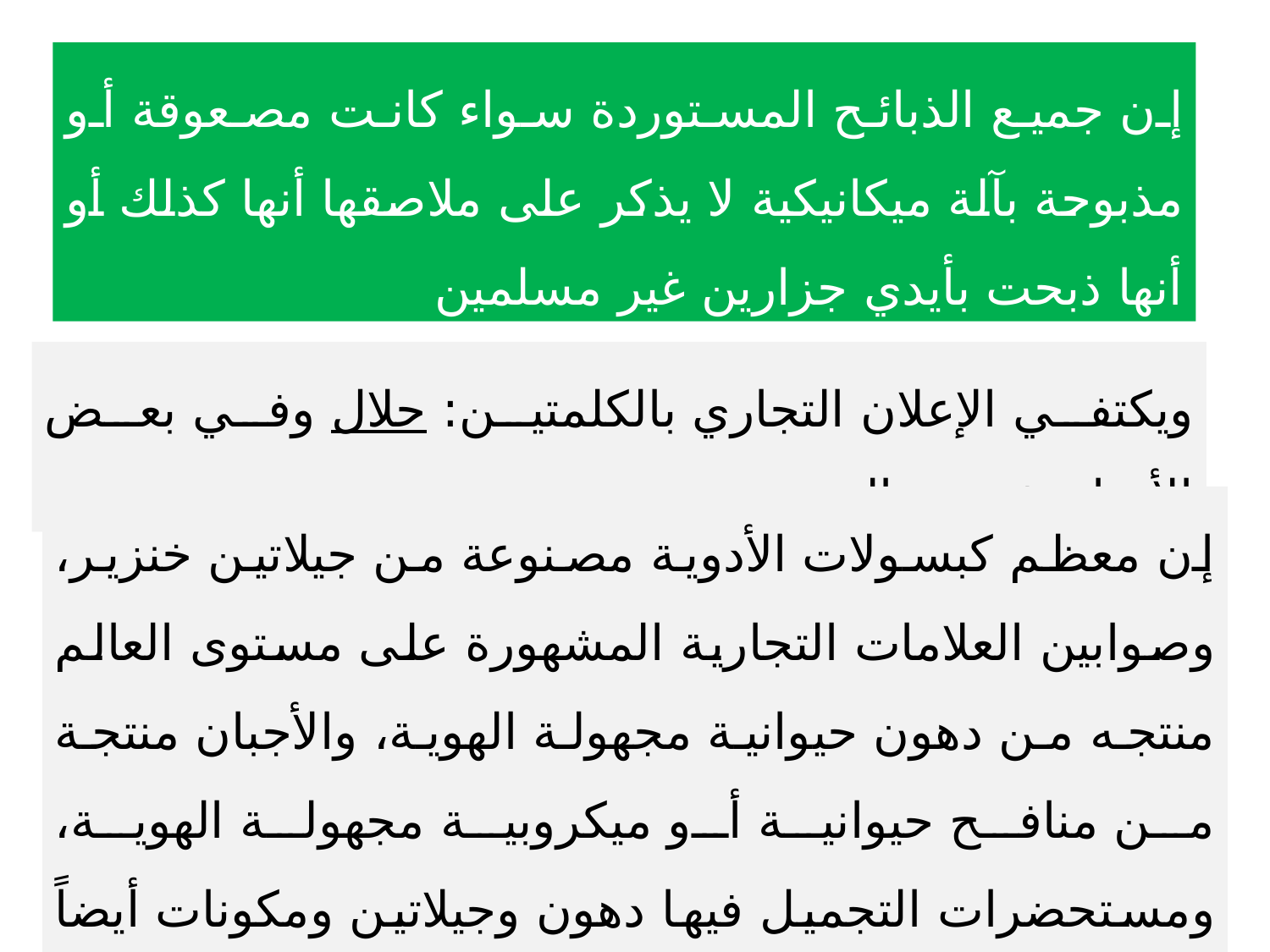

إن جميع الذبائح المستوردة سواء كانت مصعوقة أو مذبوحة بآلة ميكانيكية لا يذكر على ملاصقها أنها كذلك أو أنها ذبحت بأيدي جزارين غير مسلمين
ويكتفي الإعلان التجاري بالكلمتين: حلال وفي بعض الأحيان ذبحت باليد.
إن معظم كبسولات الأدوية مصنوعة من جيلاتين خنزير، وصوابين العلامات التجارية المشهورة على مستوى العالم منتجه من دهون حيوانية مجهولة الهوية، والأجبان منتجة من منافح حيوانية أو ميكروبية مجهولة الهوية، ومستحضرات التجميل فيها دهون وجيلاتين ومكونات أيضاً مجهولة الهوية.